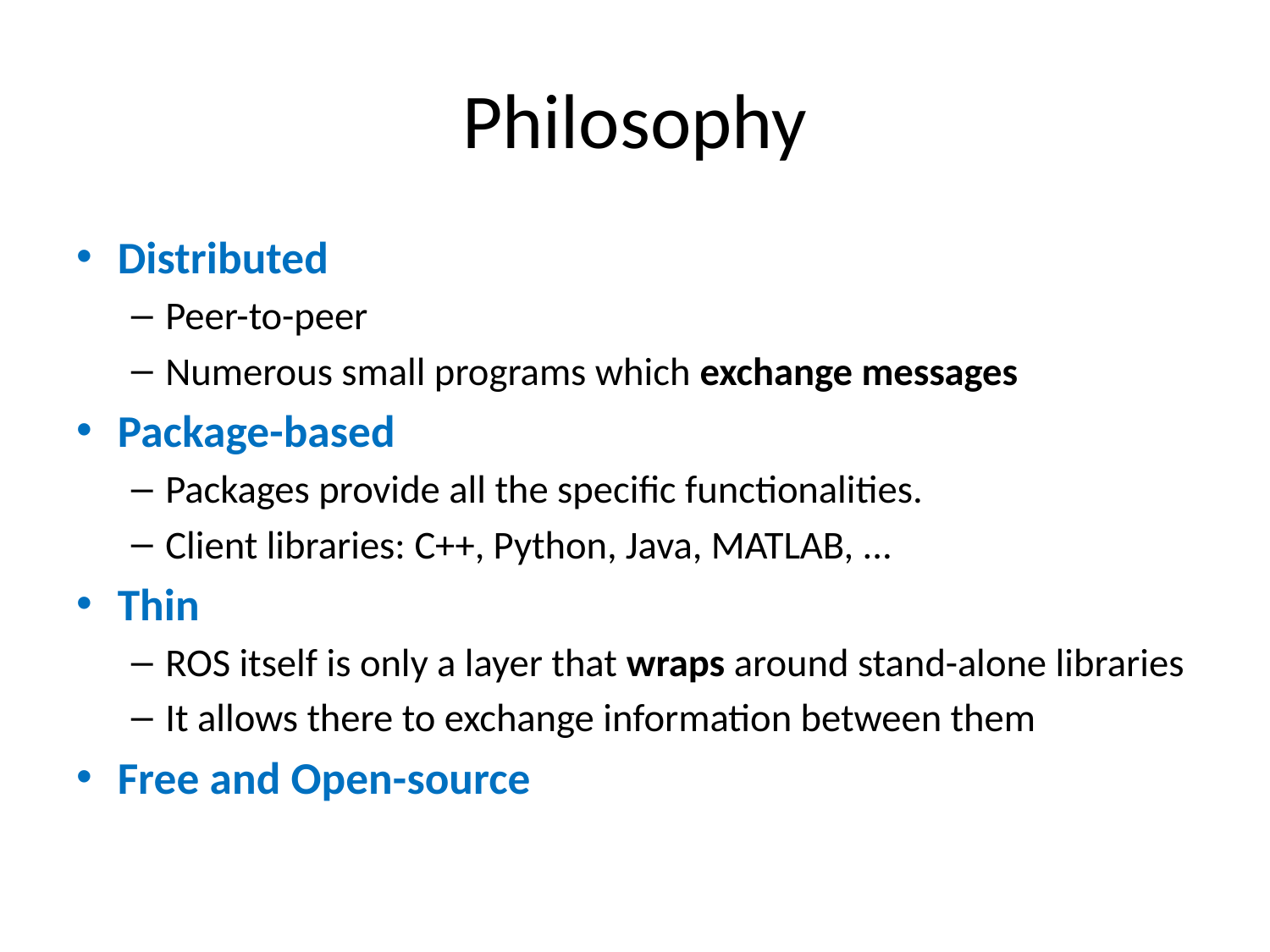

# Philosophy
Distributed
Peer-to-peer
Numerous small programs which exchange messages
Package-based
Packages provide all the specific functionalities.
Client libraries: C++, Python, Java, MATLAB, ...
Thin
ROS itself is only a layer that wraps around stand-alone libraries
It allows there to exchange information between them
Free and Open-source